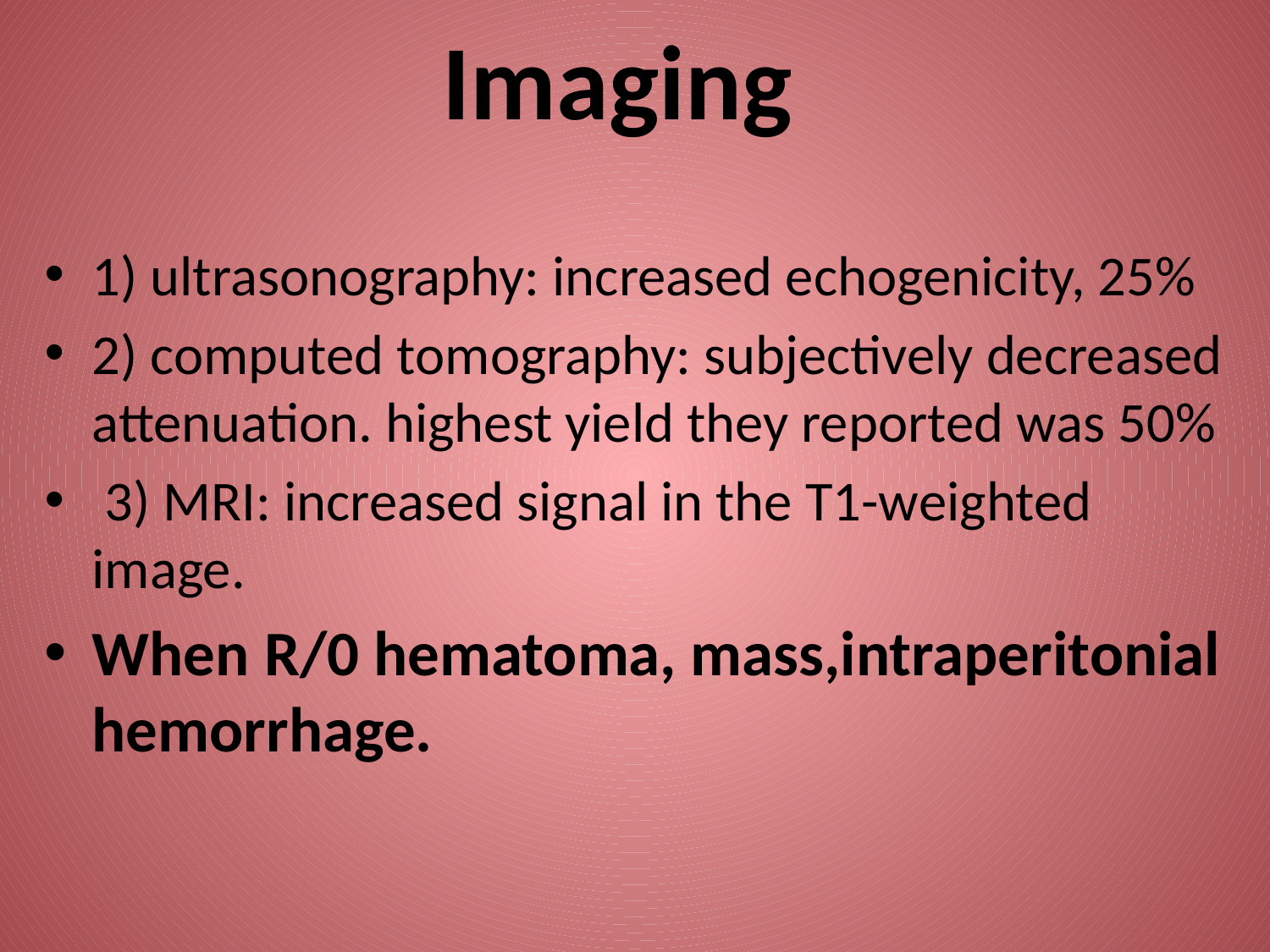

# Imaging
1) ultrasonography: increased echogenicity, 25%
2) computed tomography: subjectively decreased attenuation. highest yield they reported was 50%
 3) MRI: increased signal in the T1-weighted image.
When R/0 hematoma, mass,intraperitonial hemorrhage.